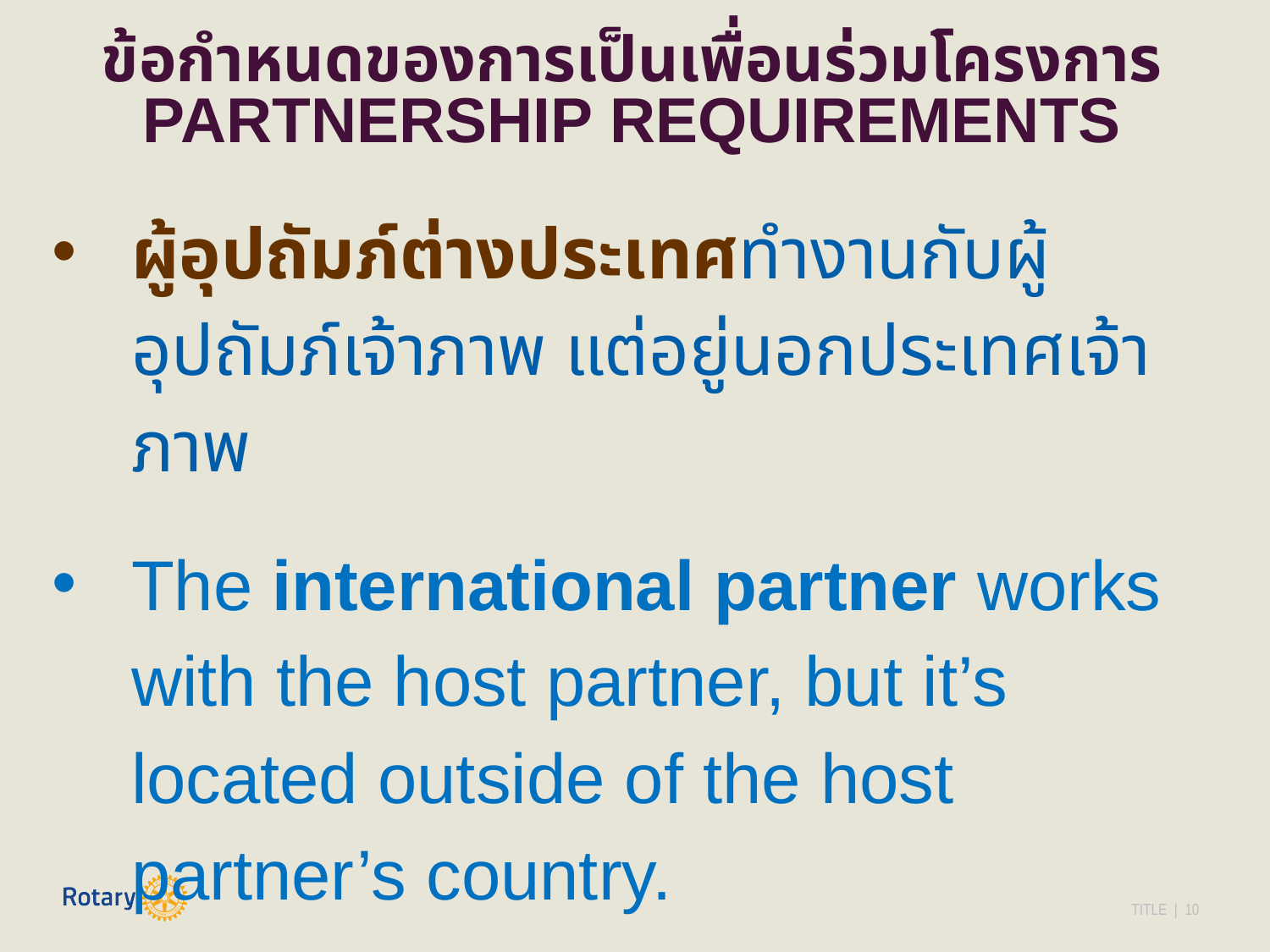

ข้อกำหนดของการเป็นเพื่อนร่วมโครงการ
PARTNERSHIP REQUIREMENTS
ผู้อุปถัมภ์ต่างประเทศทำงานกับผู้อุปถัมภ์เจ้าภาพ แต่อยู่นอกประเทศเจ้าภาพ
The international partner works with the host partner, but it’s located outside of the host partner’s country.